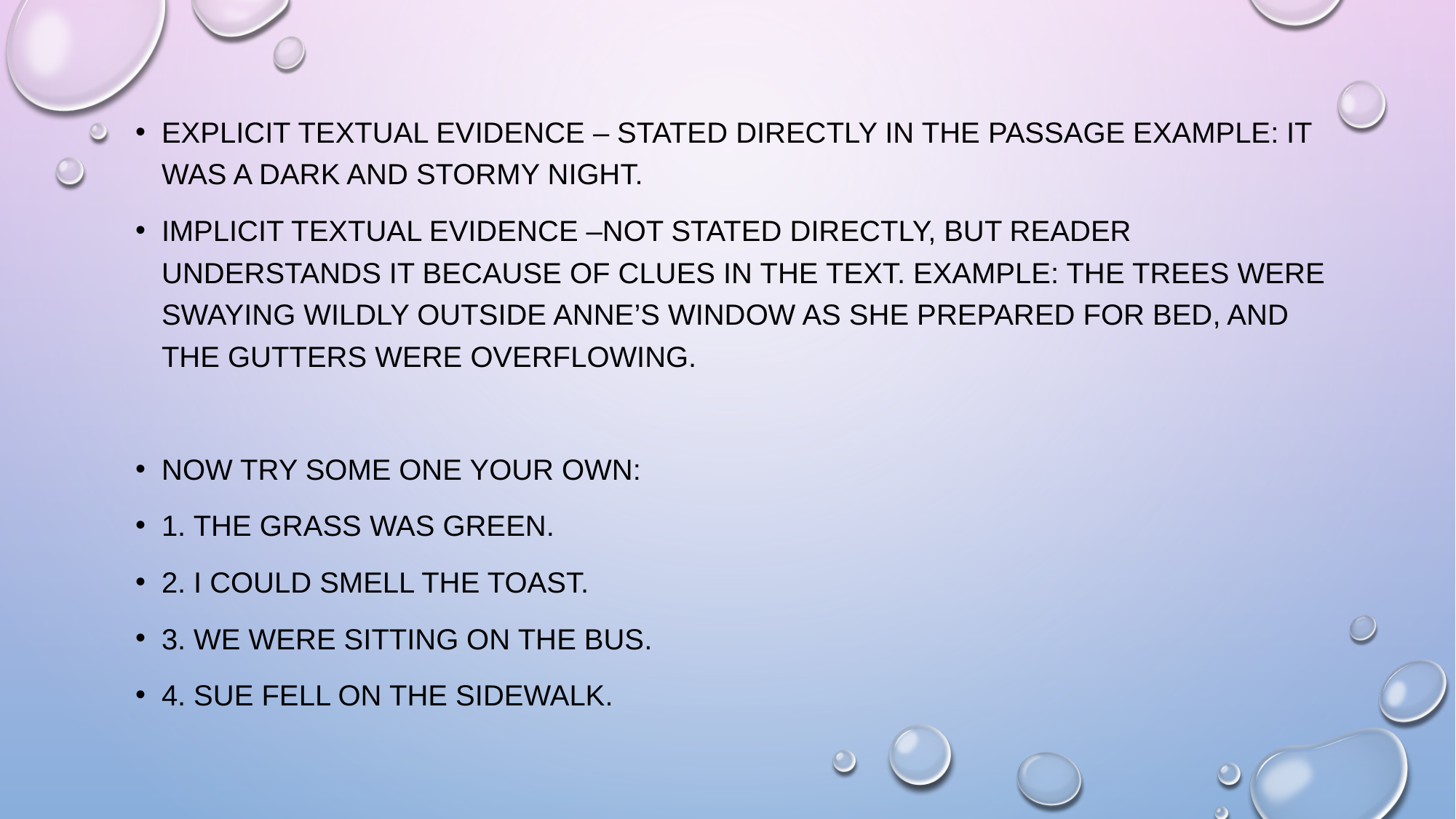

Explicit Textual Evidence – stated directly in the passage Example: It was a dark and stormy night.
Implicit Textual Evidence –Not stated directly, but reader understands it because of clues in the text. Example: The trees were swaying wildly outside Anne’s window as she prepared for bed, and the gutters were overflowing.

Now try some one your own:
1. The grass was green.
2. I could smell the toast.
3. We were sitting on the bus.
4. Sue fell on the sidewalk.